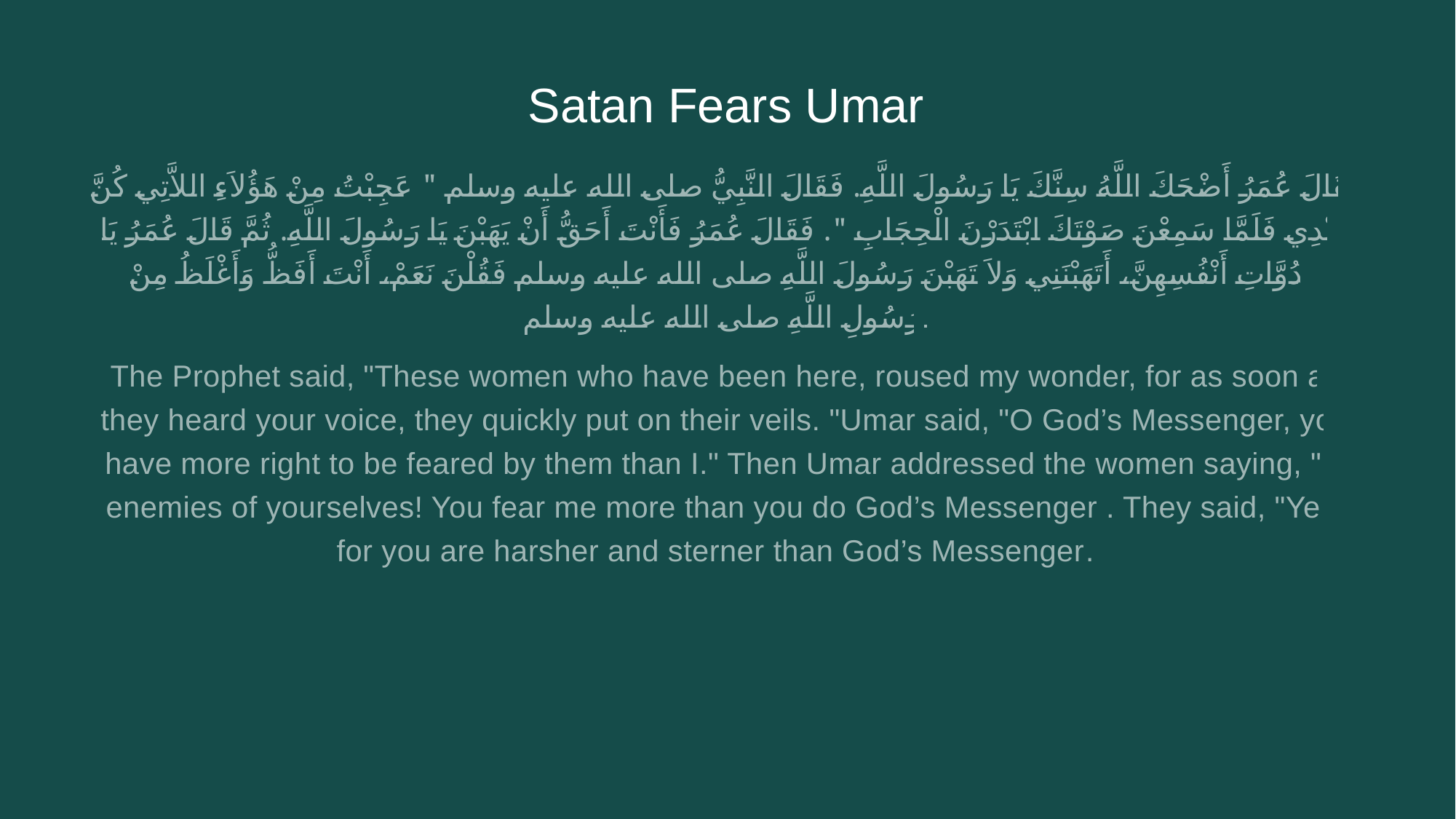

# Satan Fears Umar
فَقَالَ عُمَرُ أَضْحَكَ اللَّهُ سِنَّكَ يَا رَسُولَ اللَّهِ‏.‏ فَقَالَ النَّبِيُّ صلى الله عليه وسلم ‏"‏ عَجِبْتُ مِنْ هَؤُلاَءِ اللاَّتِي كُنَّ عِنْدِي فَلَمَّا سَمِعْنَ صَوْتَكَ ابْتَدَرْنَ الْحِجَابِ ‏"‏‏.‏ فَقَالَ عُمَرُ فَأَنْتَ أَحَقُّ أَنْ يَهَبْنَ يَا رَسُولَ اللَّهِ‏.‏ ثُمَّ قَالَ عُمَرُ يَا عَدُوَّاتِ أَنْفُسِهِنَّ، أَتَهَبْنَنِي وَلاَ تَهَبْنَ رَسُولَ اللَّهِ صلى الله عليه وسلم فَقُلْنَ نَعَمْ، أَنْتَ أَفَظُّ وَأَغْلَظُ مِنْ رَسُولِ اللَّهِ صلى الله عليه وسلم‏.
The Prophet said, "These women who have been here, roused my wonder, for as soon as they heard your voice, they quickly put on their veils. "Umar said, "O God’s Messenger, you have more right to be feared by them than I." Then Umar addressed the women saying, "O enemies of yourselves! You fear me more than you do God’s Messenger . They said, "Yes, for you are harsher and sterner than God’s Messenger…